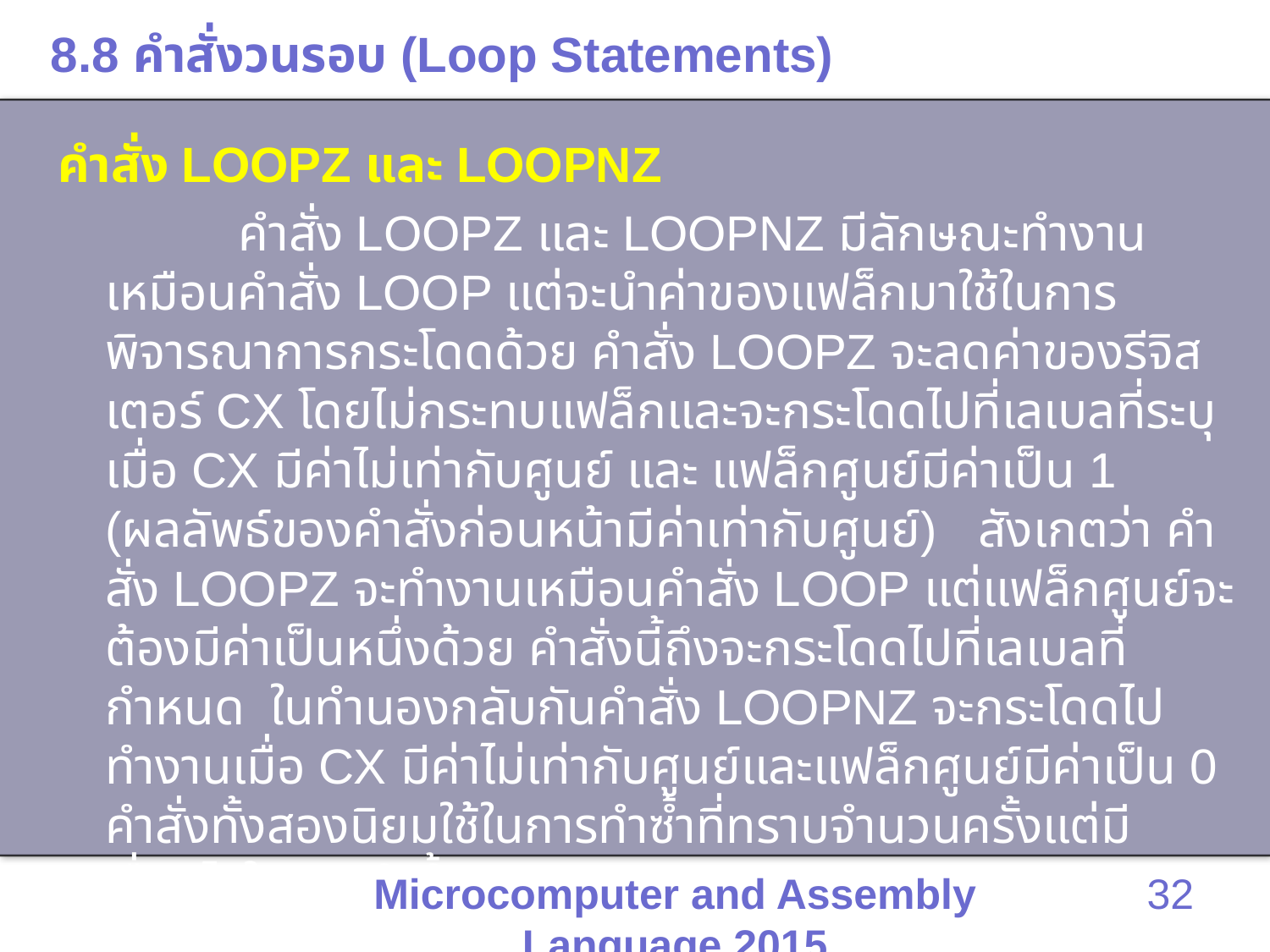

# 8.8 คำสั่งวนรอบ (Loop Statements)
คำสั่ง LOOPZ และ LOOPNZ
              คำสั่ง LOOPZ และ LOOPNZ มีลักษณะทำงานเหมือนคำสั่ง LOOP แต่จะนำค่าของแฟล็กมาใช้ในการพิจารณาการกระโดดด้วย คำสั่ง LOOPZ จะลดค่าของรีจิสเตอร์ CX โดยไม่กระทบแฟล็กและจะกระโดดไปที่เลเบลที่ระบุเมื่อ CX มีค่าไม่เท่ากับศูนย์ และ แฟล็กศูนย์มีค่าเป็น 1 (ผลลัพธ์ของคำสั่งก่อนหน้ามีค่าเท่ากับศูนย์)   สังเกตว่า คำสั่ง LOOPZ จะทำงานเหมือนคำสั่ง LOOP แต่แฟล็กศูนย์จะต้องมีค่าเป็นหนึ่งด้วย คำสั่งนี้ถึงจะกระโดดไปที่เลเบลที่กำหนด  ในทำนองกลับกันคำสั่ง LOOPNZ จะกระโดดไปทำงานเมื่อ CX มีค่าไม่เท่ากับศูนย์และแฟล็กศูนย์มีค่าเป็น 0  คำสั่งทั้งสองนิยมใช้ในการทำซ้ำที่ทราบจำนวนครั้งแต่มีเงื่อนไขในการทำซ้ำ
Microcomputer and Assembly Language 2015
32